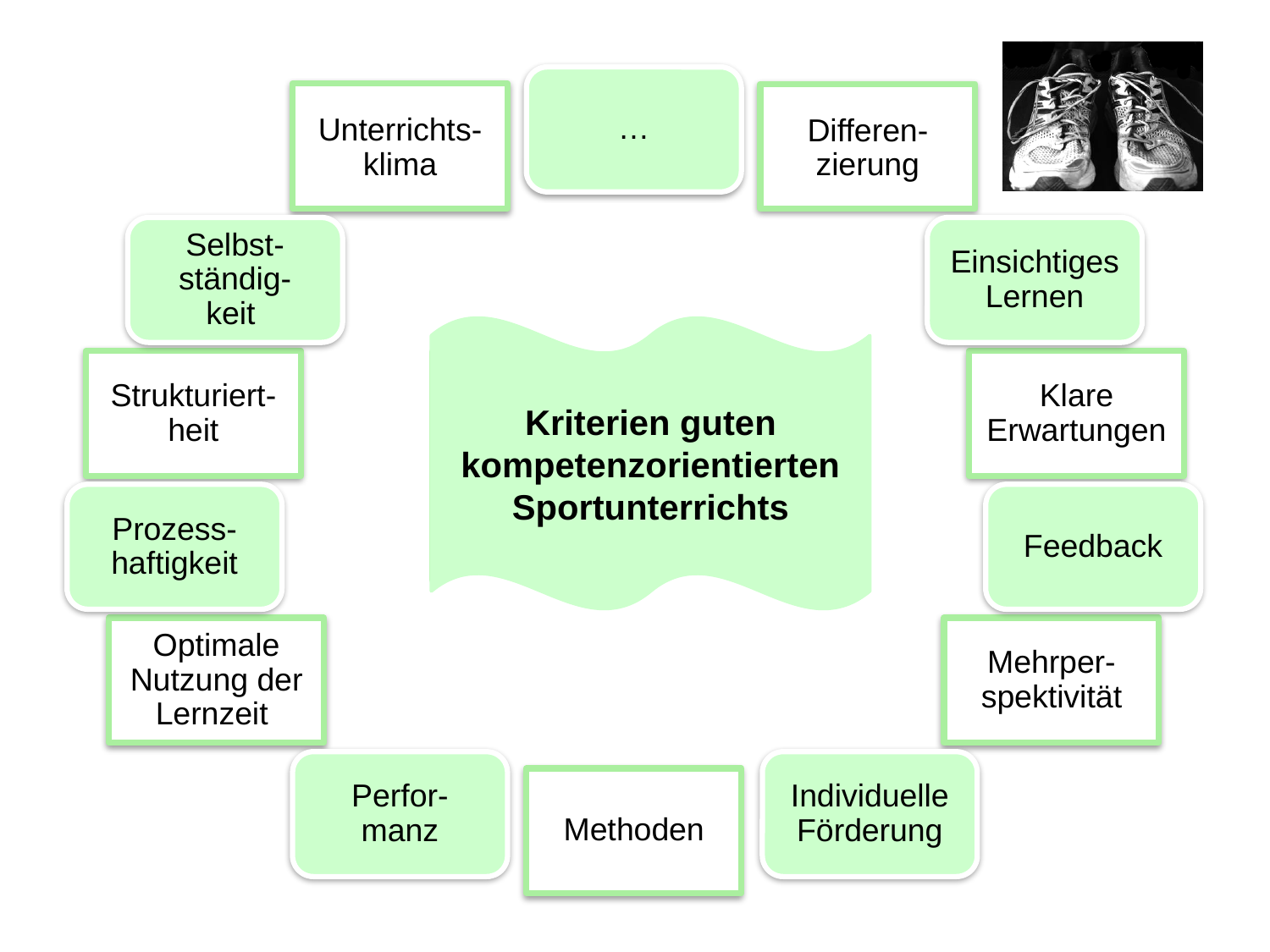

Kriterien Kompetenzorientierten Sportunterrichts
…

Unterrichts-klima

Differen-zierung

Selbst-ständig-keit
Einsichtiges Lernen
Kriterien guten kompetenzorientierten Sportunterrichts
Kriterien guten                        Sportunterrichts
Strukturiert-heit
Klare Erwartungen
Prozess-haftigkeit
Feedback
Optimale Nutzung der Lernzeit
Mehrper-spektivität
Perfor-manz
Individuelle Förderung
Methoden